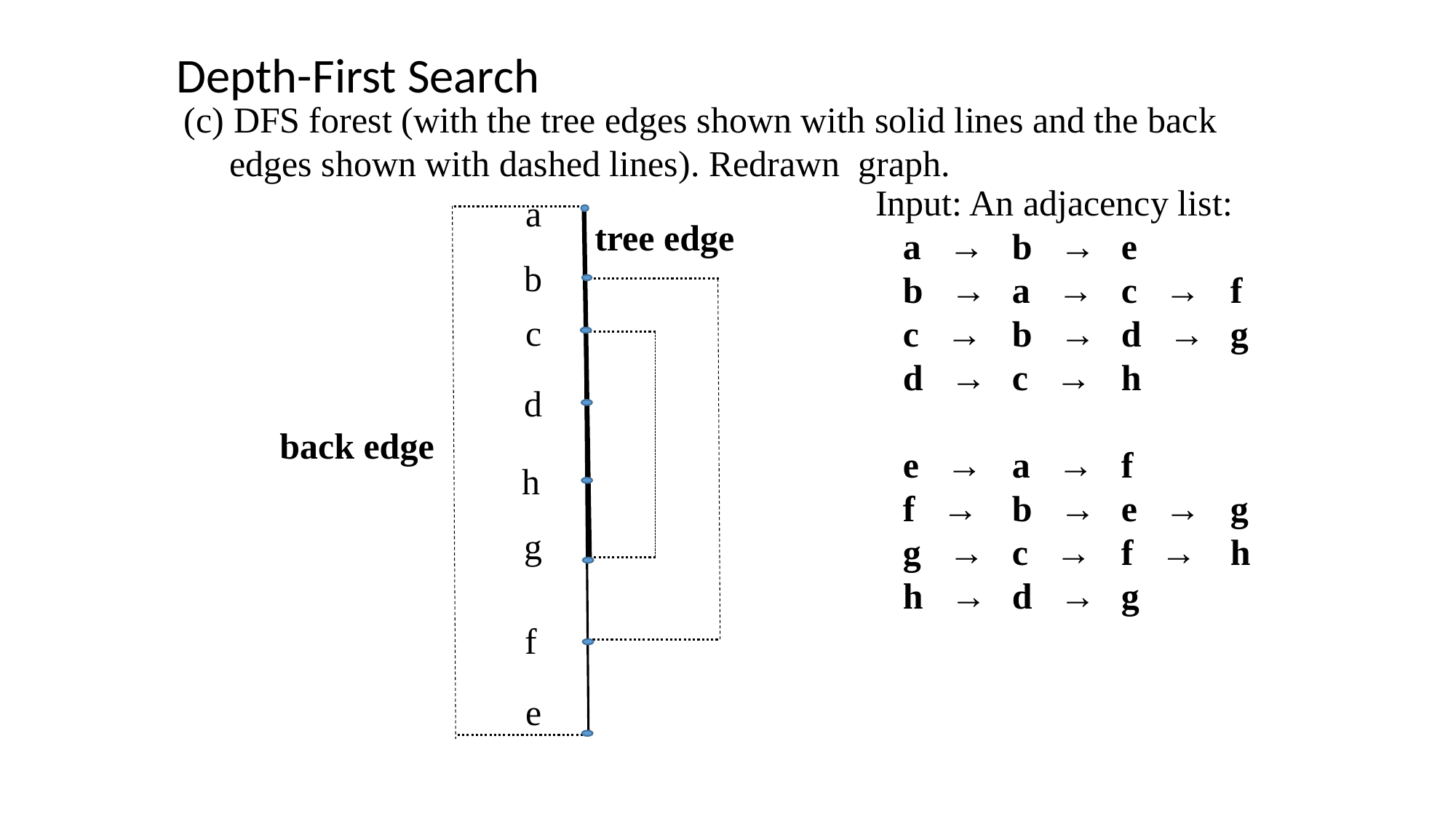

Depth-First Search
 (c) DFS forest (with the tree edges shown with solid lines and the back
      edges shown with dashed lines). Redrawn  graph.
   Input: An adjacency list:
	a   →	b   →	e
	b   →	a   →	c   →	f
	c   →	b   →	d   →	g
	d   →	c   →	h
	e   →	a   →	f
	f   →	b   →	e   →	g
	g   →	c   →	f   →	h
	h   →	d   →	g
a

tree edge
b

c

d

back edge
h

g

f

e